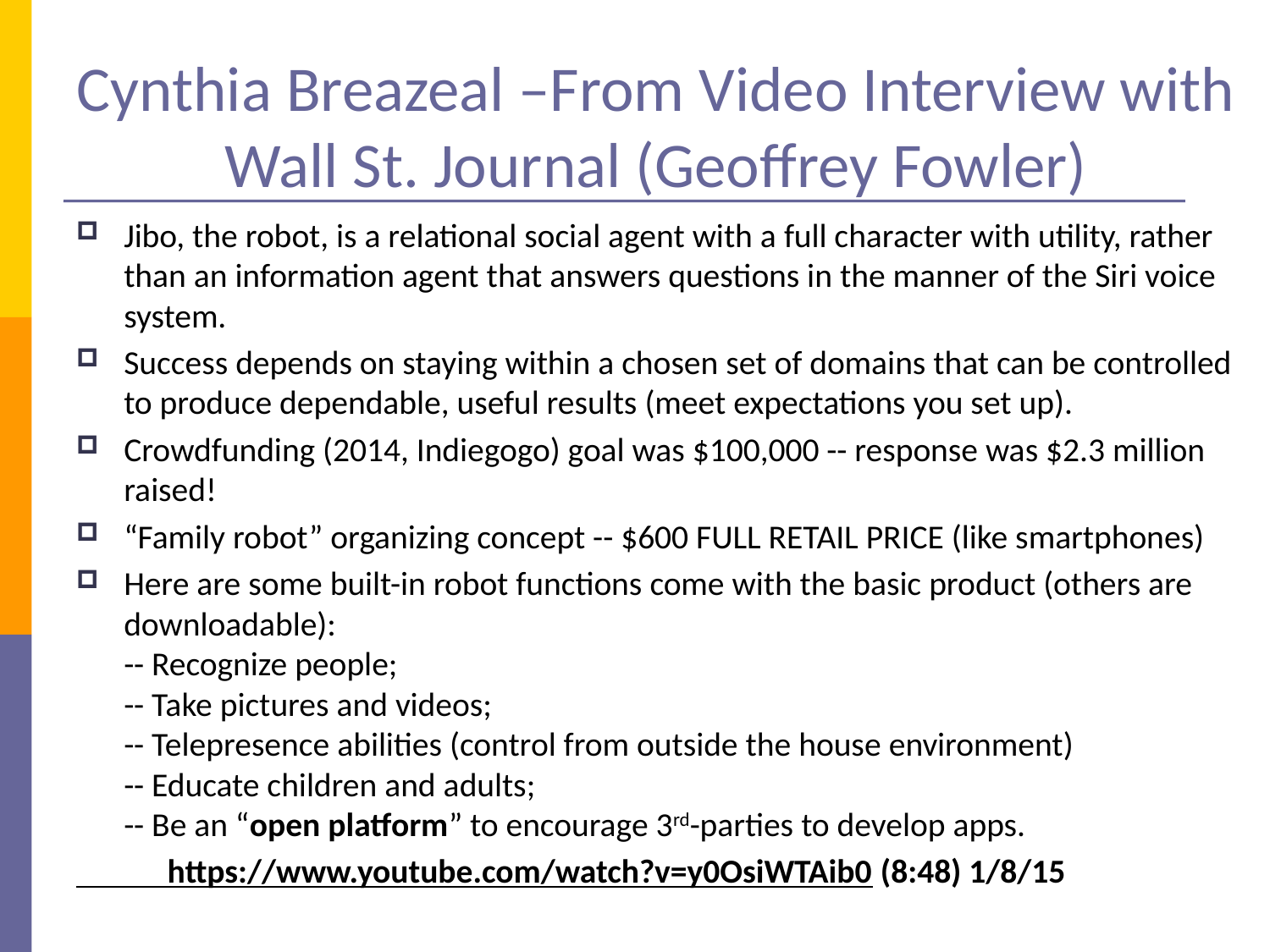

# Cynthia Breazeal –From Video Interview with Wall St. Journal (Geoffrey Fowler)
Jibo, the robot, is a relational social agent with a full character with utility, rather than an information agent that answers questions in the manner of the Siri voice system.
Success depends on staying within a chosen set of domains that can be controlled to produce dependable, useful results (meet expectations you set up).
Crowdfunding (2014, Indiegogo) goal was $100,000 -- response was $2.3 million raised!
“Family robot” organizing concept -- $600 FULL RETAIL PRICE (like smartphones)
Here are some built-in robot functions come with the basic product (others are downloadable):
-- Recognize people;
-- Take pictures and videos;
-- Telepresence abilities (control from outside the house environment)
-- Educate children and adults;
-- Be an “open platform” to encourage 3rd-parties to develop apps.
            https://www.youtube.com/watch?v=y0OsiWTAib0 (8:48) 1/8/15